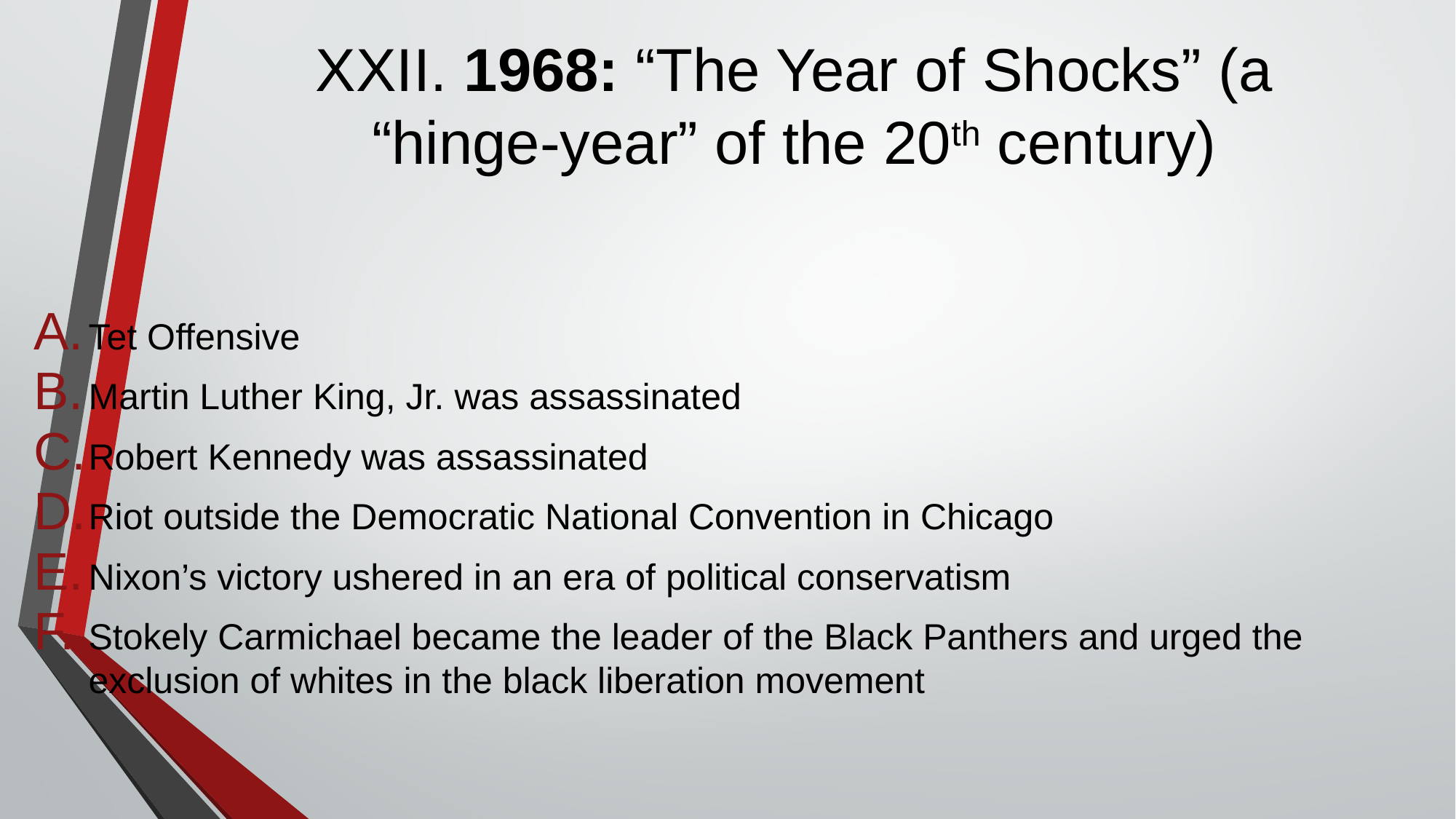

# XXII. 1968: “The Year of Shocks” (a “hinge-year” of the 20th century)
Tet Offensive
Martin Luther King, Jr. was assassinated
Robert Kennedy was assassinated
Riot outside the Democratic National Convention in Chicago
Nixon’s victory ushered in an era of political conservatism
Stokely Carmichael became the leader of the Black Panthers and urged the exclusion of whites in the black liberation movement